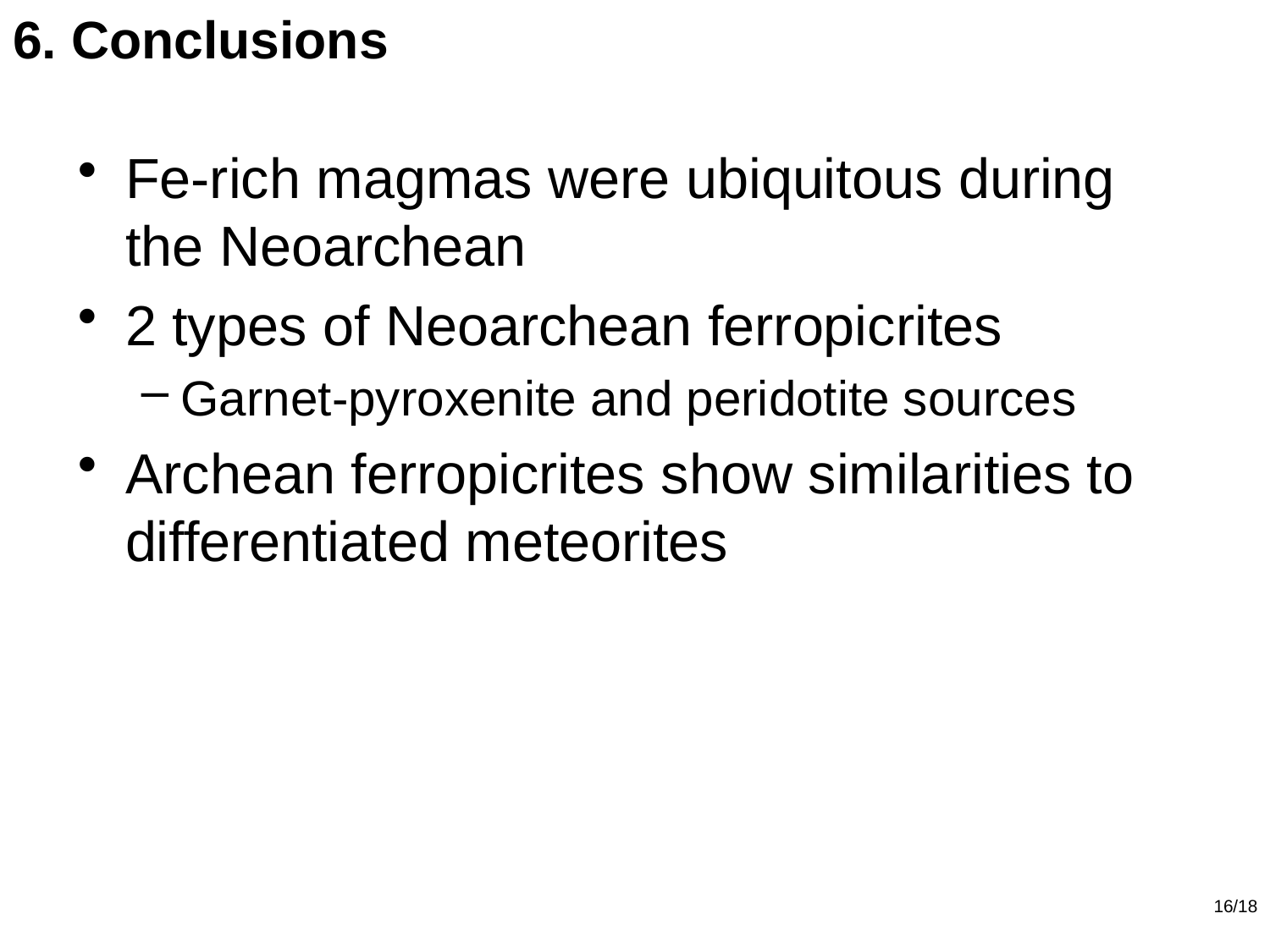

# 6. Conclusions
Fe-rich magmas were ubiquitous during the Neoarchean
2 types of Neoarchean ferropicrites
Garnet-pyroxenite and peridotite sources
Archean ferropicrites show similarities to differentiated meteorites
16/18